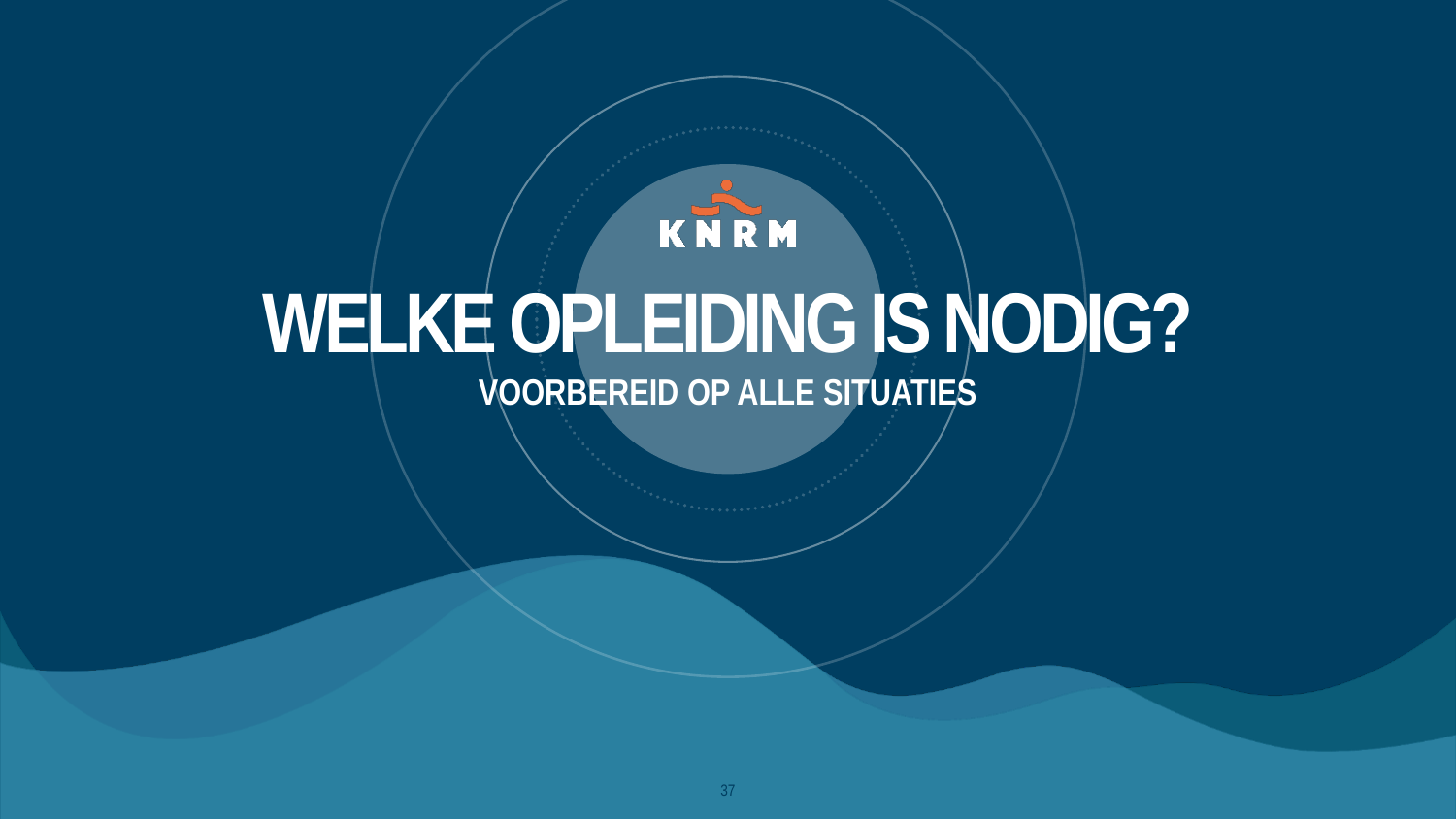

# Welke opleiding is nodig?
VOORBEREID OP ALLE SITUATIES
37